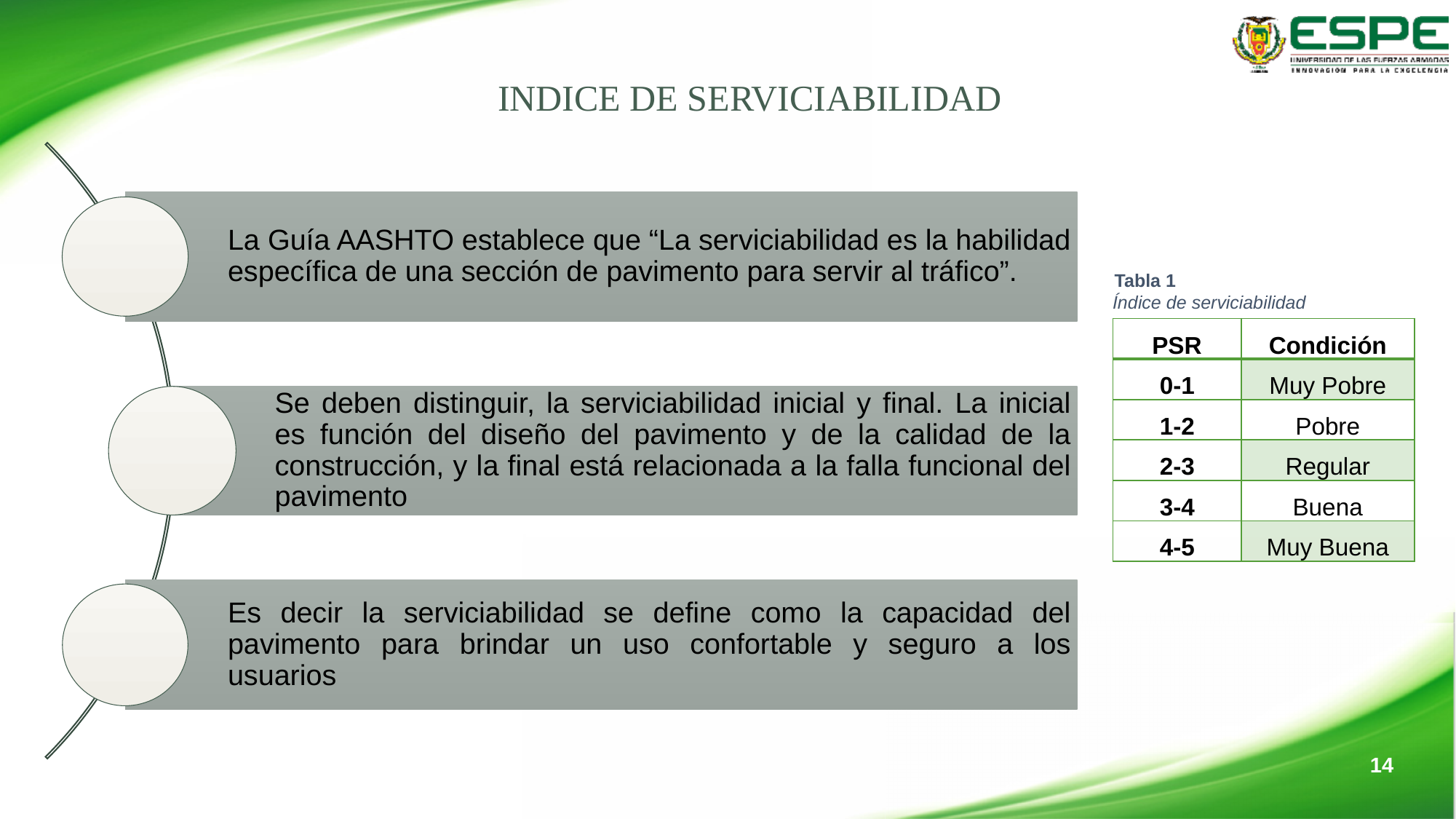

# INDICE DE SERVICIABILIDAD
La Guía AASHTO establece que “La serviciabilidad es la habilidad específica de una sección de pavimento para servir al tráfico”.
Se deben distinguir, la serviciabilidad inicial y final. La inicial es función del diseño del pavimento y de la calidad de la construcción, y la final está relacionada a la falla funcional del pavimento
Es decir la serviciabilidad se define como la capacidad del pavimento para brindar un uso confortable y seguro a los usuarios
Tabla 1
   Índice de serviciabilidad
| PSR | Condición |
| --- | --- |
| 0-1 | Muy Pobre |
| 1-2 | Pobre |
| 2-3 | Regular |
| 3-4 | Buena |
| 4-5 | Muy Buena |
14